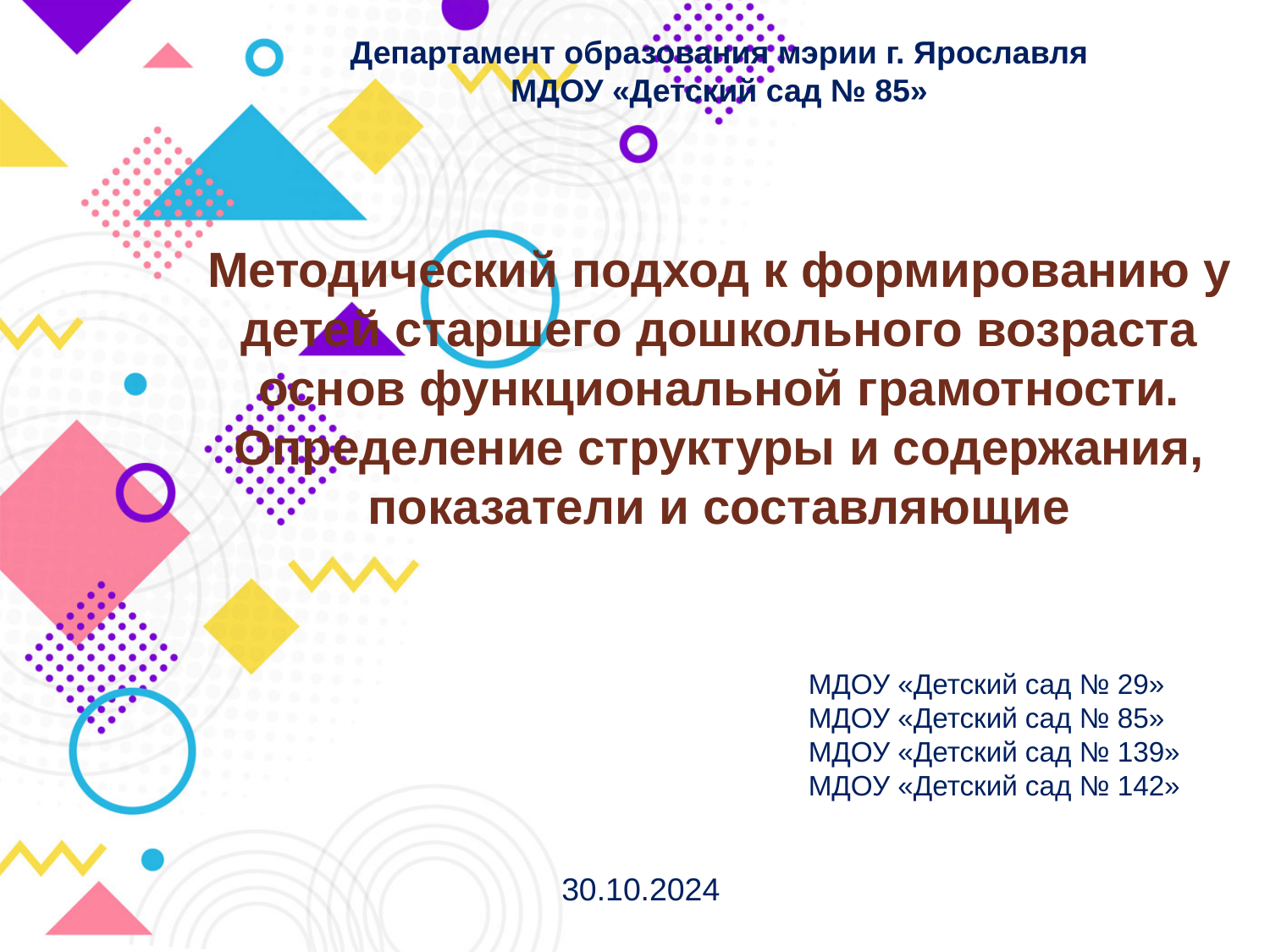

# Департамент образования мэрии г. Ярославля МДОУ «Детский сад № 85»
Методический подход к формированию у детей старшего дошкольного возраста основ функциональной грамотности. Определение структуры и содержания, показатели и составляющие
МДОУ «Детский сад № 29»
МДОУ «Детский сад № 85»
МДОУ «Детский сад № 139»
МДОУ «Детский сад № 142»

30.10.2024